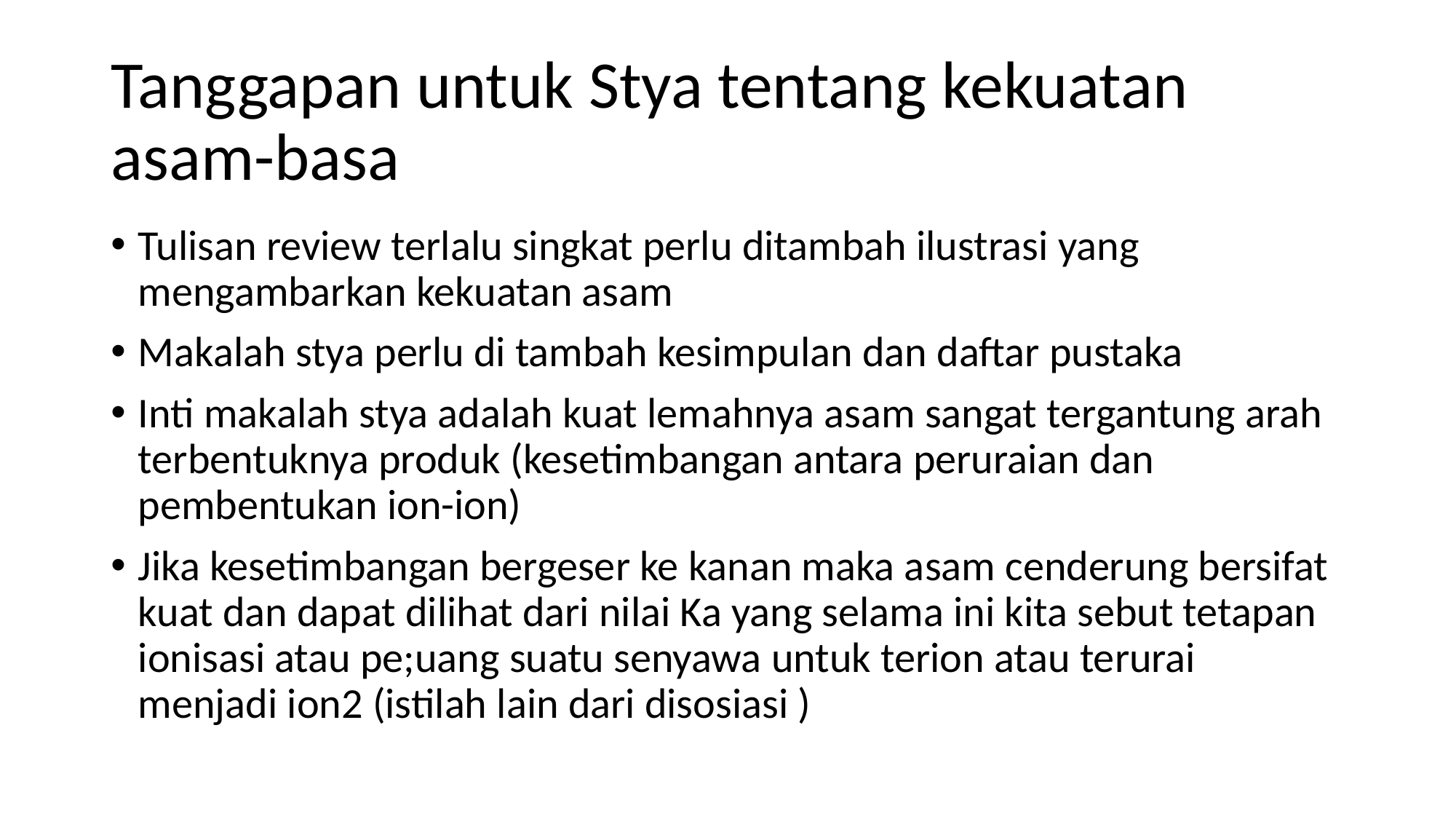

# Tanggapan untuk Stya tentang kekuatan asam-basa
Tulisan review terlalu singkat perlu ditambah ilustrasi yang mengambarkan kekuatan asam
Makalah stya perlu di tambah kesimpulan dan daftar pustaka
Inti makalah stya adalah kuat lemahnya asam sangat tergantung arah terbentuknya produk (kesetimbangan antara peruraian dan pembentukan ion-ion)
Jika kesetimbangan bergeser ke kanan maka asam cenderung bersifat kuat dan dapat dilihat dari nilai Ka yang selama ini kita sebut tetapan ionisasi atau pe;uang suatu senyawa untuk terion atau terurai menjadi ion2 (istilah lain dari disosiasi )